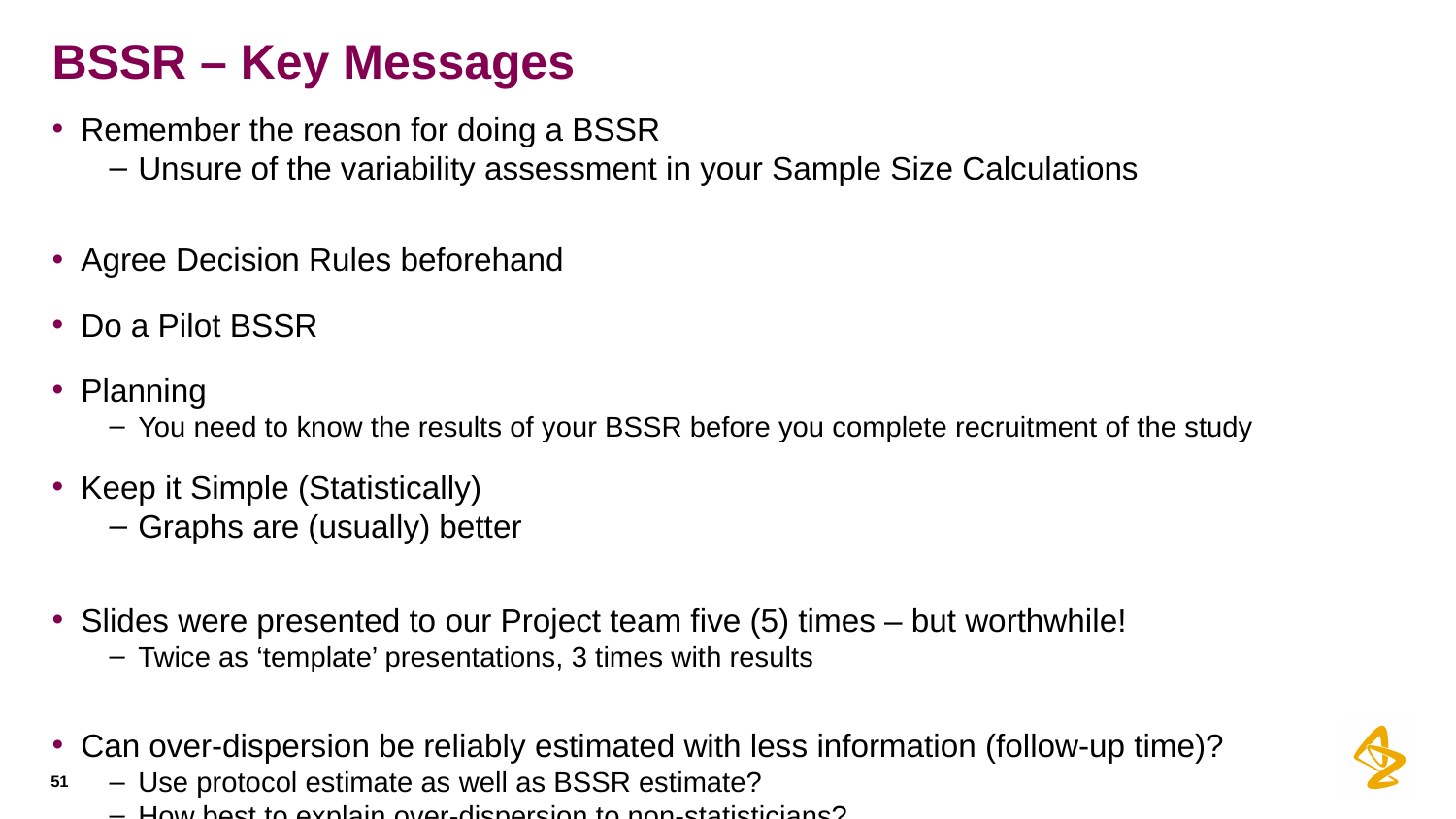

# BSSR – Key Messages
Remember the reason for doing a BSSR
Unsure of the variability assessment in your Sample Size Calculations

Agree Decision Rules beforehand

Do a Pilot BSSR

Planning
You need to know the results of your BSSR before you complete recruitment of the study

Keep it Simple (Statistically)
Graphs are (usually) better

Slides were presented to our Project team five (5) times – but worthwhile!
Twice as ‘template’ presentations, 3 times with results

Can over-dispersion be reliably estimated with less information (follow-up time)?
Use protocol estimate as well as BSSR estimate?
How best to explain over-dispersion to non-statisticians?

51